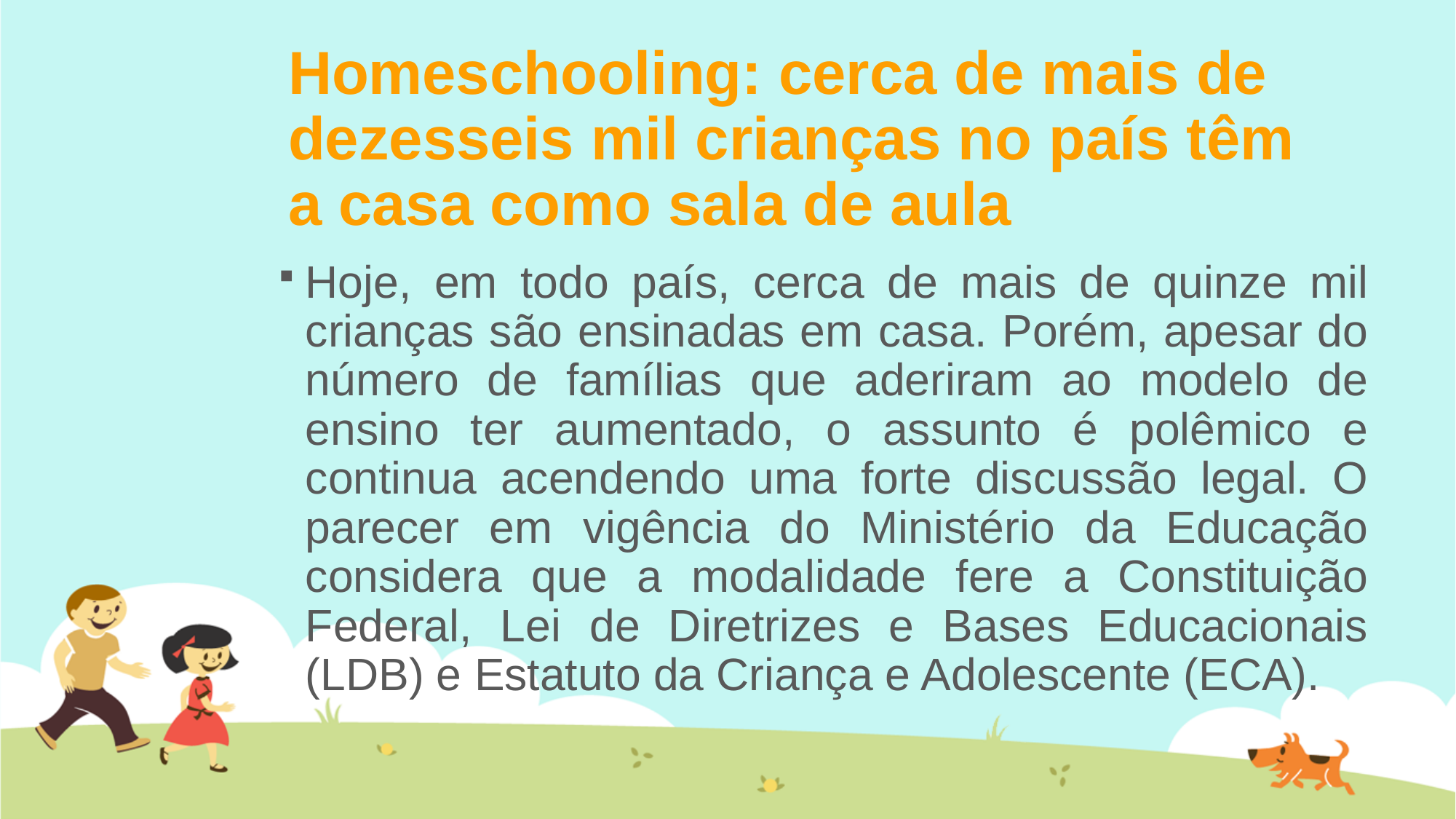

# Homeschooling: cerca de mais de dezesseis mil crianças no país têm a casa como sala de aula
Hoje, em todo país, cerca de mais de quinze mil crianças são ensinadas em casa. Porém, apesar do número de famílias que aderiram ao modelo de ensino ter aumentado, o assunto é polêmico e continua acendendo uma forte discussão legal. O parecer em vigência do Ministério da Educação considera que a modalidade fere a Constituição Federal, Lei de Diretrizes e Bases Educacionais (LDB) e Estatuto da Criança e Adolescente (ECA).